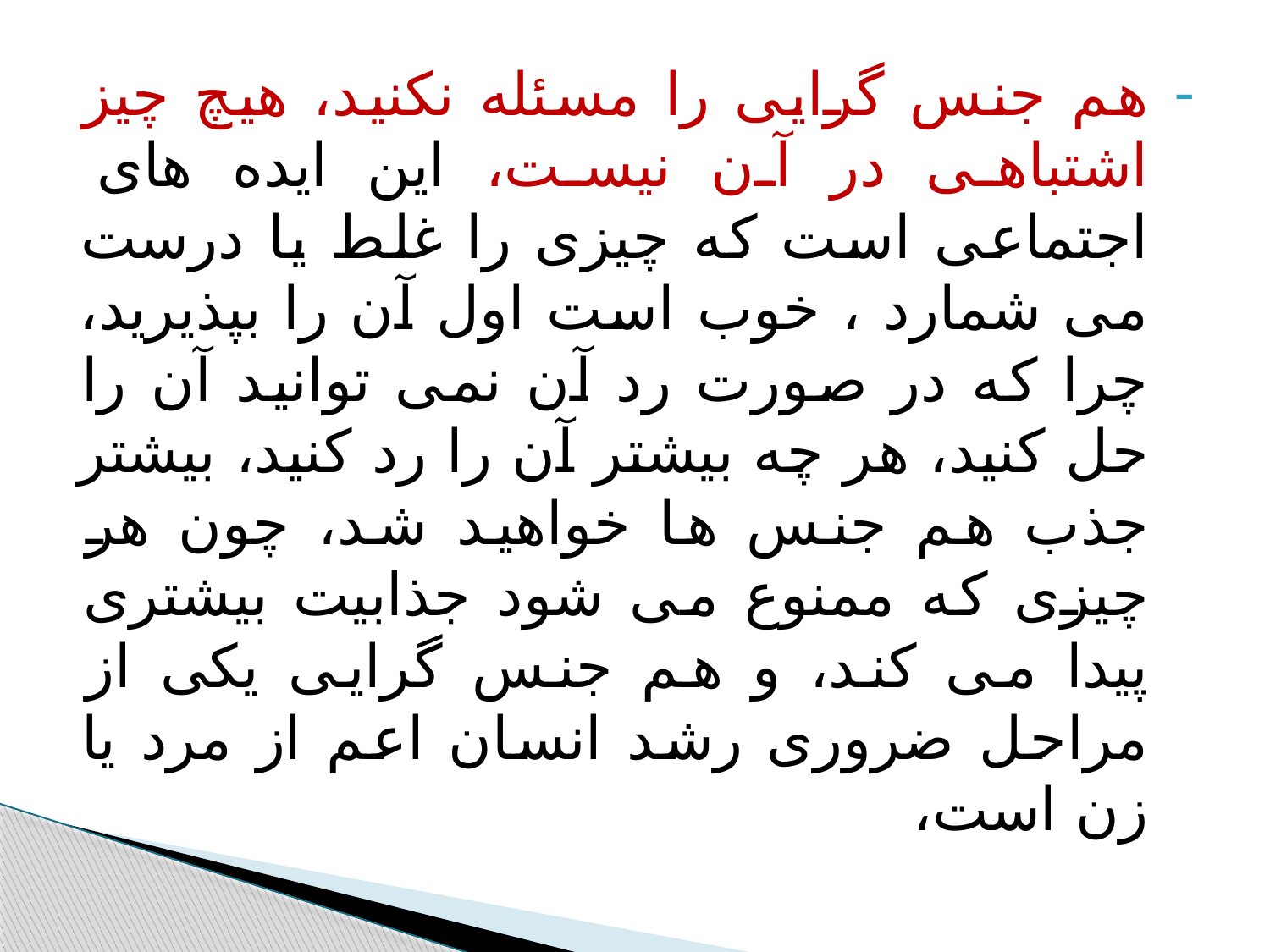

#
هم جنس گرایی را مسئله نکنید، هیچ چیز اشتباهی در آن نیست، این ایده های اجتماعی است که چیزی را غلط یا درست می شمارد ، خوب است اول آن را بپذیرید، چرا که در صورت رد آن نمی توانید آن را حل کنید، هر چه بیشتر آن را رد کنید، بیشتر جذب هم جنس ها خواهید شد، چون هر چیزی که ممنوع می شود جذابیت بیشتری پیدا می کند، و هم جنس گرایی یکی از مراحل ضروری رشد انسان اعم از مرد یا زن است،